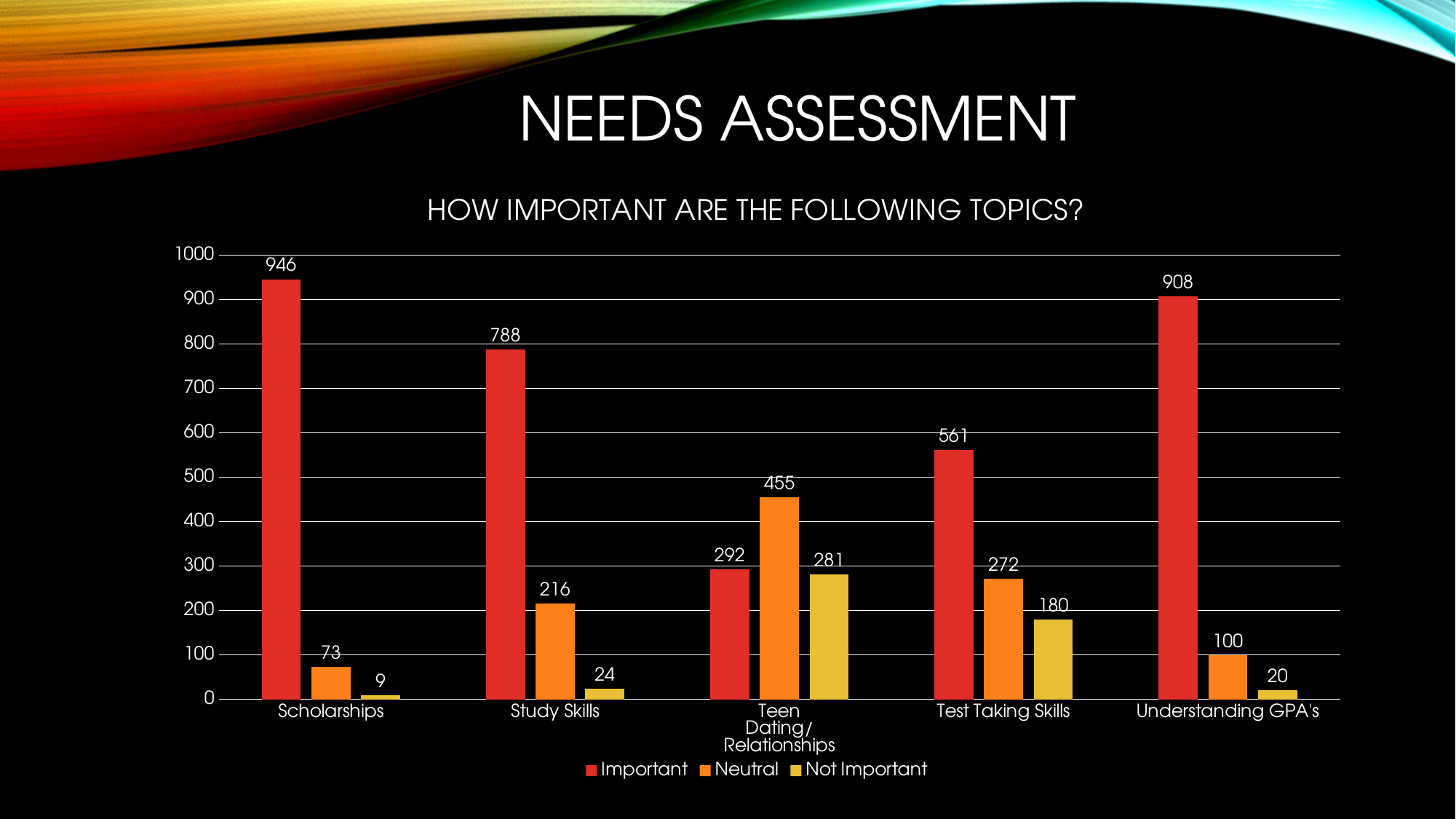

# Needs assessment

### Chart: HOW IMPORTANT ARE THE FOLLOWING TOPICS?

| Category | Important | Neutral | Not Important |
|---|---|---|---|
| Scholarships | 946.0 | 73.0 | 9.0 |
| Study Skills | 788.0 | 216.0 | 24.0 |
| Teen Dating/Relationships | 292.0 | 455.0 | 281.0 |
| Test Taking Skills | 561.0 | 272.0 | 180.0 |
| Understanding GPA's | 908.0 | 100.0 | 20.0 |